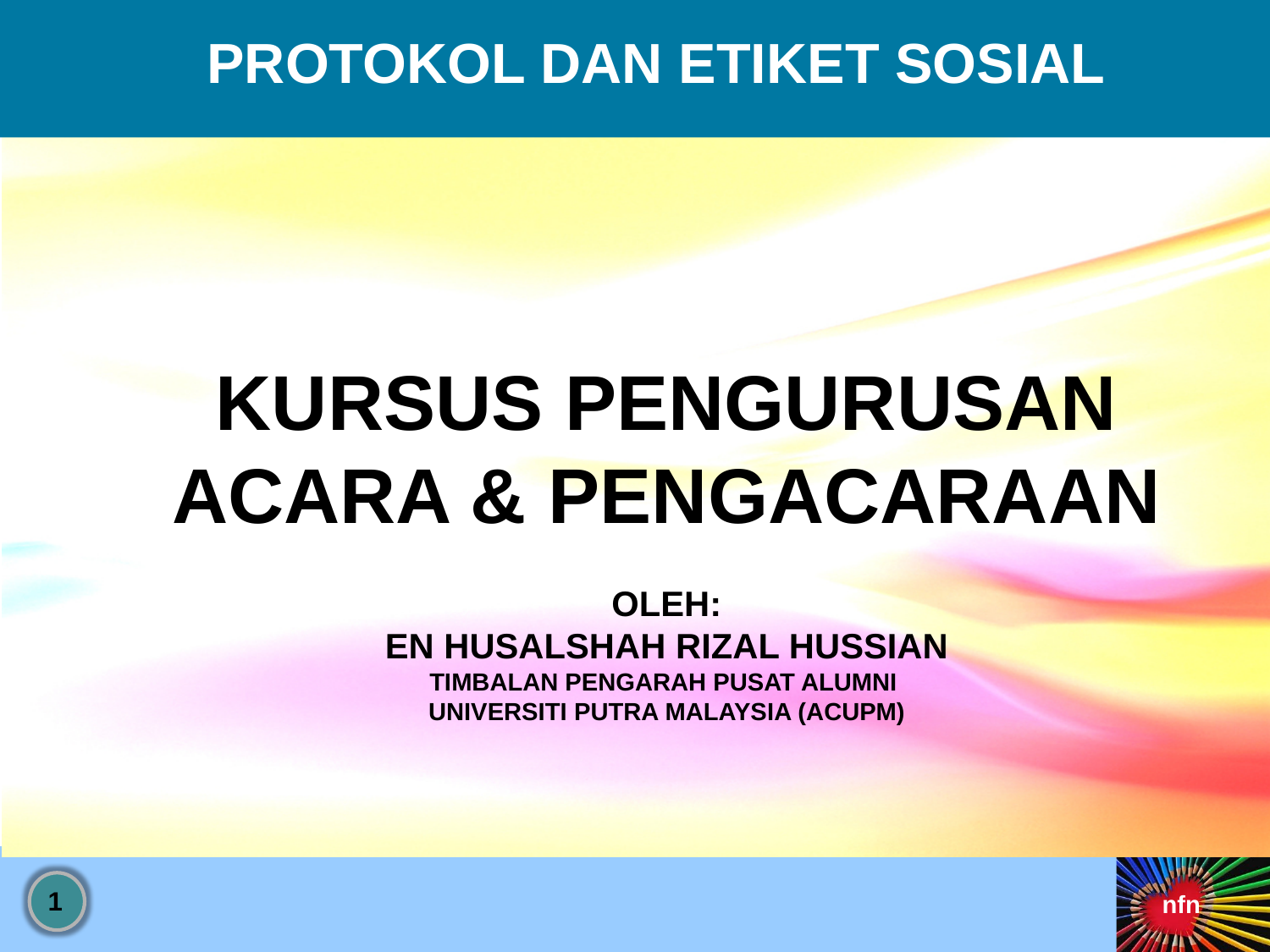

PROTOKOL DAN ETIKET SOSIAL
# KURSUS PENGURUSAN ACARA & PENGACARAAN OLEH: EN HUSALSHAH RIZAL HUSSIAN TIMBALAN PENGARAH PUSAT ALUMNI UNIVERSITI PUTRA MALAYSIA (ACUPM)